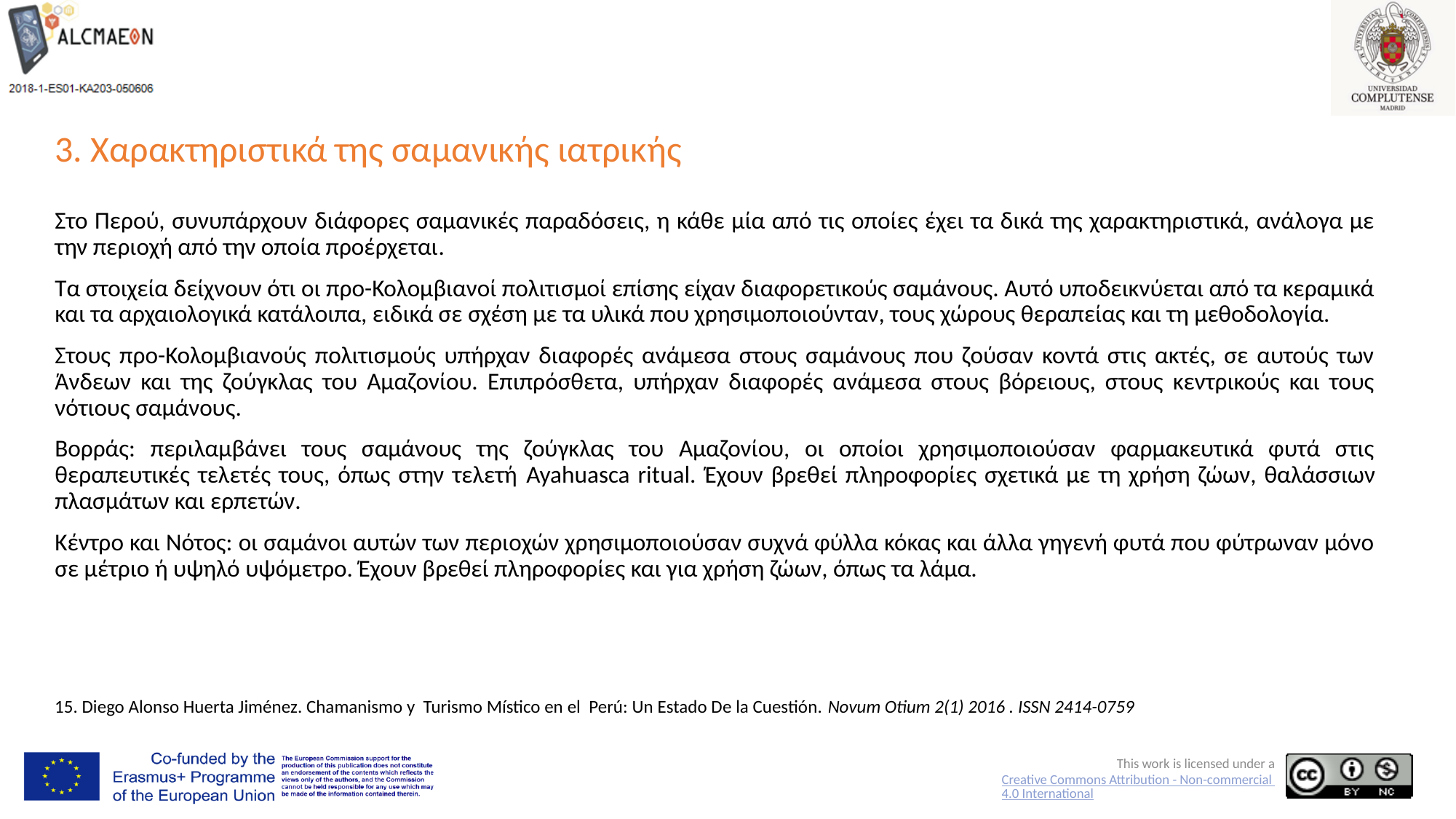

# 3. Χαρακτηριστικά της σαμανικής ιατρικής
Στο Περού, συνυπάρχουν διάφορες σαμανικές παραδόσεις, η κάθε μία από τις οποίες έχει τα δικά της χαρακτηριστικά, ανάλογα με την περιοχή από την οποία προέρχεται.
Τα στοιχεία δείχνουν ότι οι προ-Κολομβιανοί πολιτισμοί επίσης είχαν διαφορετικούς σαμάνους. Αυτό υποδεικνύεται από τα κεραμικά και τα αρχαιολογικά κατάλοιπα, ειδικά σε σχέση με τα υλικά που χρησιμοποιούνταν, τους χώρους θεραπείας και τη μεθοδολογία.
Στους προ-Κολομβιανούς πολιτισμούς υπήρχαν διαφορές ανάμεσα στους σαμάνους που ζούσαν κοντά στις ακτές, σε αυτούς των Άνδεων και της ζούγκλας του Αμαζονίου. Επιπρόσθετα, υπήρχαν διαφορές ανάμεσα στους βόρειους, στους κεντρικούς και τους νότιους σαμάνους.
Βορράς: περιλαμβάνει τους σαμάνους της ζούγκλας του Αμαζονίου, οι οποίοι χρησιμοποιούσαν φαρμακευτικά φυτά στις θεραπευτικές τελετές τους, όπως στην τελετή Ayahuasca ritual. Έχουν βρεθεί πληροφορίες σχετικά με τη χρήση ζώων, θαλάσσιων πλασμάτων και ερπετών.
Κέντρο και Νότος: οι σαμάνοι αυτών των περιοχών χρησιμοποιούσαν συχνά φύλλα κόκας και άλλα γηγενή φυτά που φύτρωναν μόνο σε μέτριο ή υψηλό υψόμετρο. Έχουν βρεθεί πληροφορίες και για χρήση ζώων, όπως τα λάμα.

15. Diego Alonso Huerta Jiménez. Chamanismo y  Turismo Místico en el  Perú: Un Estado De la Cuestión. Novum Otium 2(1) 2016 . ISSN 2414-0759